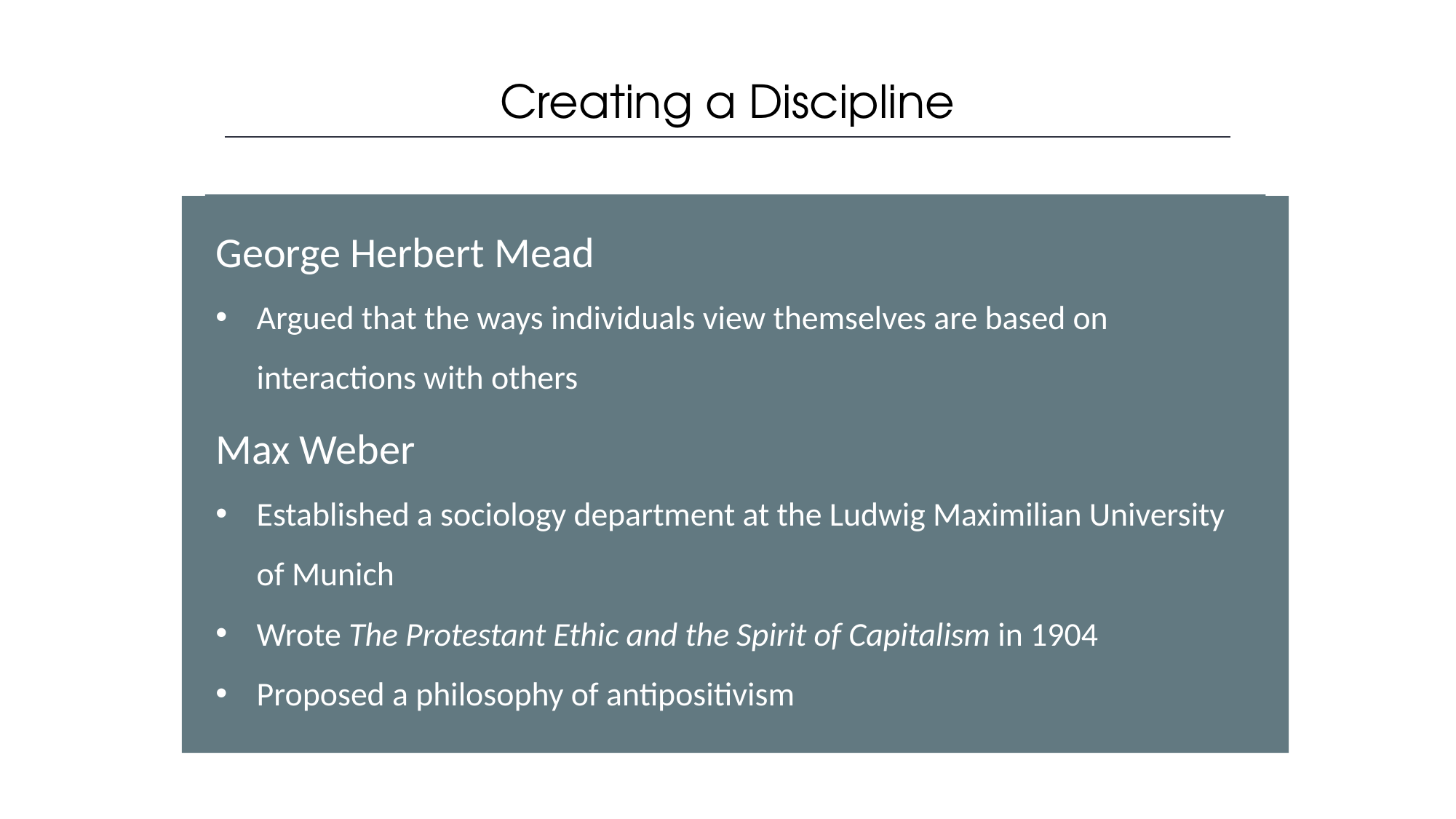

Creating a Discipline
HAWKES LEARNING

George Herbert Mead
Argued that the ways individuals view themselves are based on interactions with others
Max Weber
Established a sociology department at the Ludwig Maximilian University of Munich
Wrote The Protestant Ethic and the Spirit of Capitalism in 1904
Proposed a philosophy of antipositivism